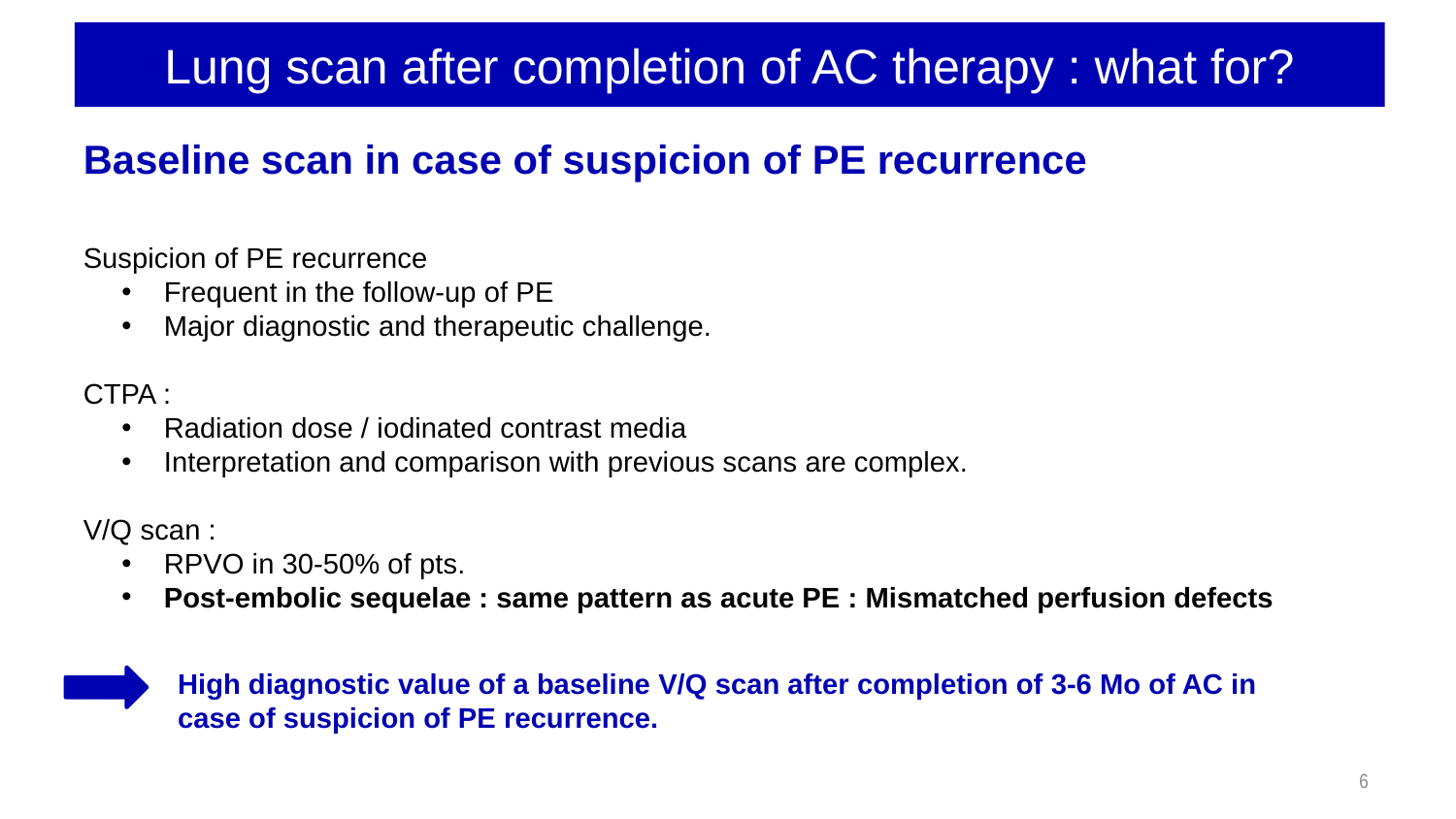

Lung scan after completion of AC therapy : what for?
Baseline scan in case of suspicion of PE recurrence

Suspicion of PE recurrence
 Frequent in the follow-up of PE
 Major diagnostic and therapeutic challenge.

CTPA :
 Radiation dose / iodinated contrast media
 Interpretation and comparison with previous scans are complex.

V/Q scan :
 RPVO in 30-50% of pts.
 Post-embolic sequelae : same pattern as acute PE : Mismatched perfusion defects
High diagnostic value of a baseline V/Q scan after completion of 3-6 Mo of AC in case of suspicion of PE recurrence.

6